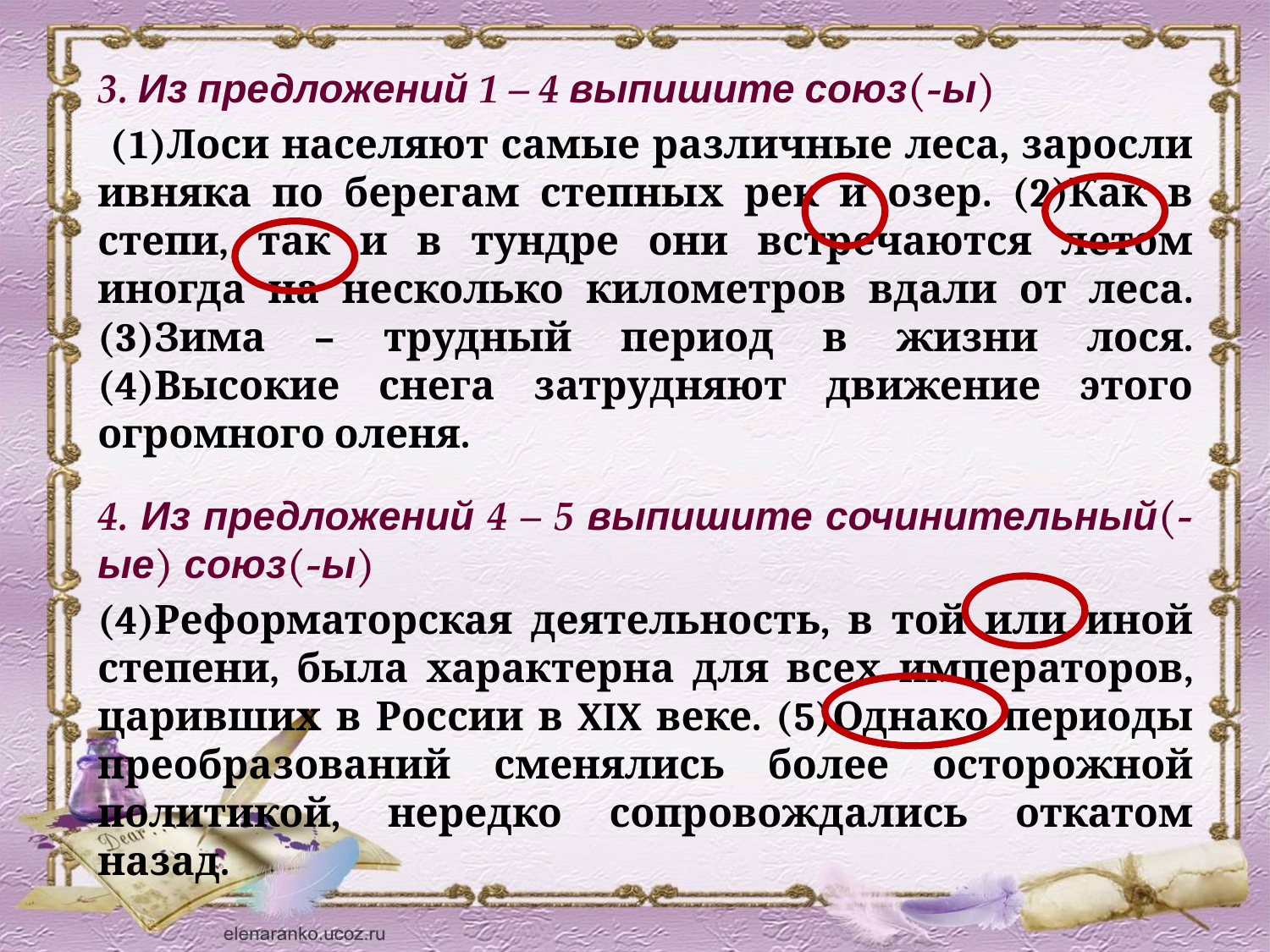

3. Из предложений 1 – 4 выпишите союз(-ы)
 (1)Лоси населяют самые различные леса, заросли ивняка по берегам степных рек и озер. (2)Как в степи, так и в тундре они встречаются летом иногда на несколько километров вдали от леса. (3)Зима – трудный период в жизни лося. (4)Высокие снега затрудняют движение этого огромного оленя.

4. Из предложений 4 – 5 выпишите сочинительный(-ые) союз(-ы)
(4)Реформаторская деятельность, в той или иной степени, была характерна для всех императоров, царивших в России в XIX веке. (5)Однако периоды преобразований сменялись более осторожной политикой, нередко сопровождались откатом назад.